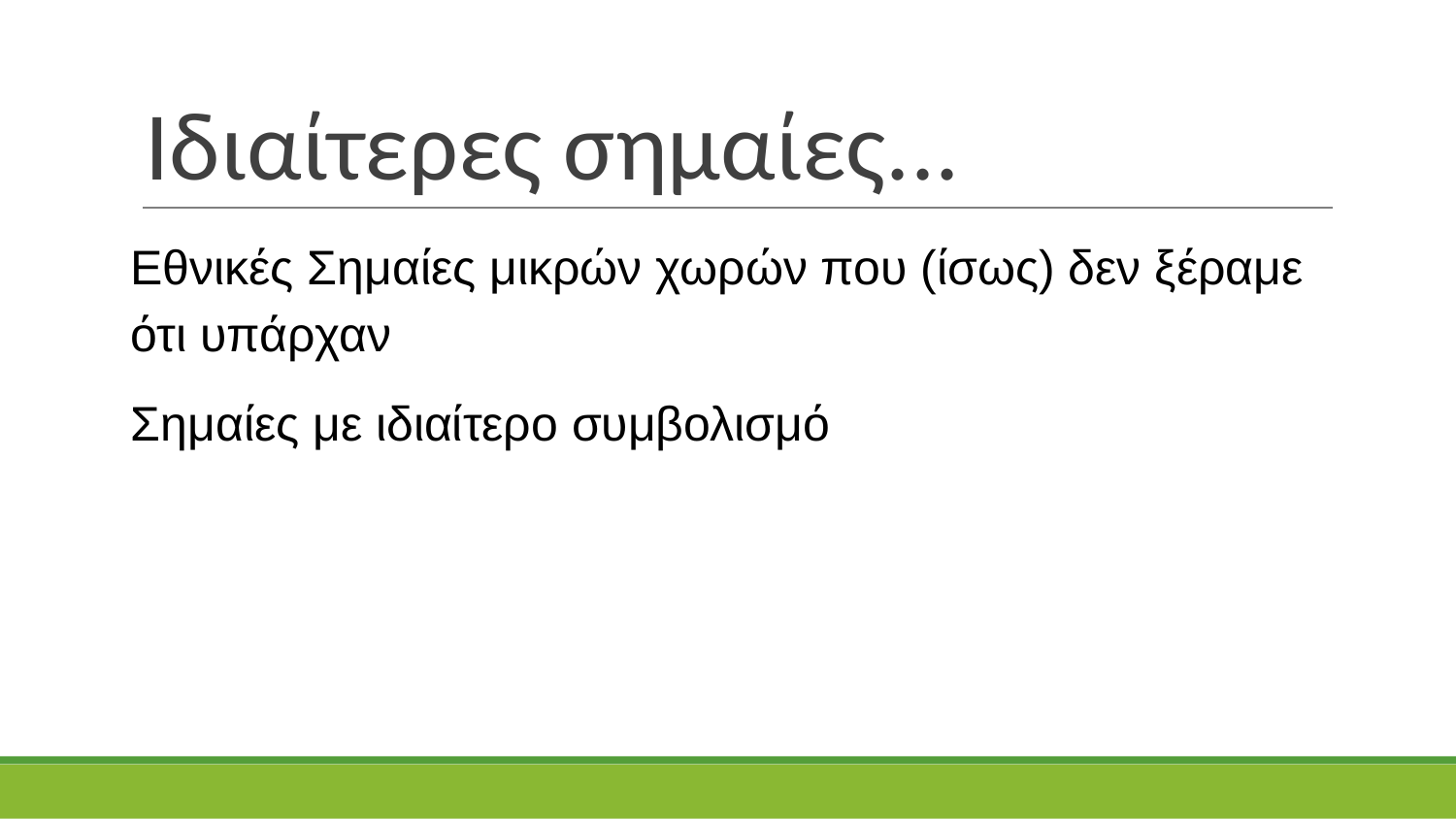

# Ιδιαίτερες σημαίες...
Εθνικές Σημαίες μικρών χωρών που (ίσως) δεν ξέραμε ότι υπάρχαν
Σημαίες με ιδιαίτερο συμβολισμό